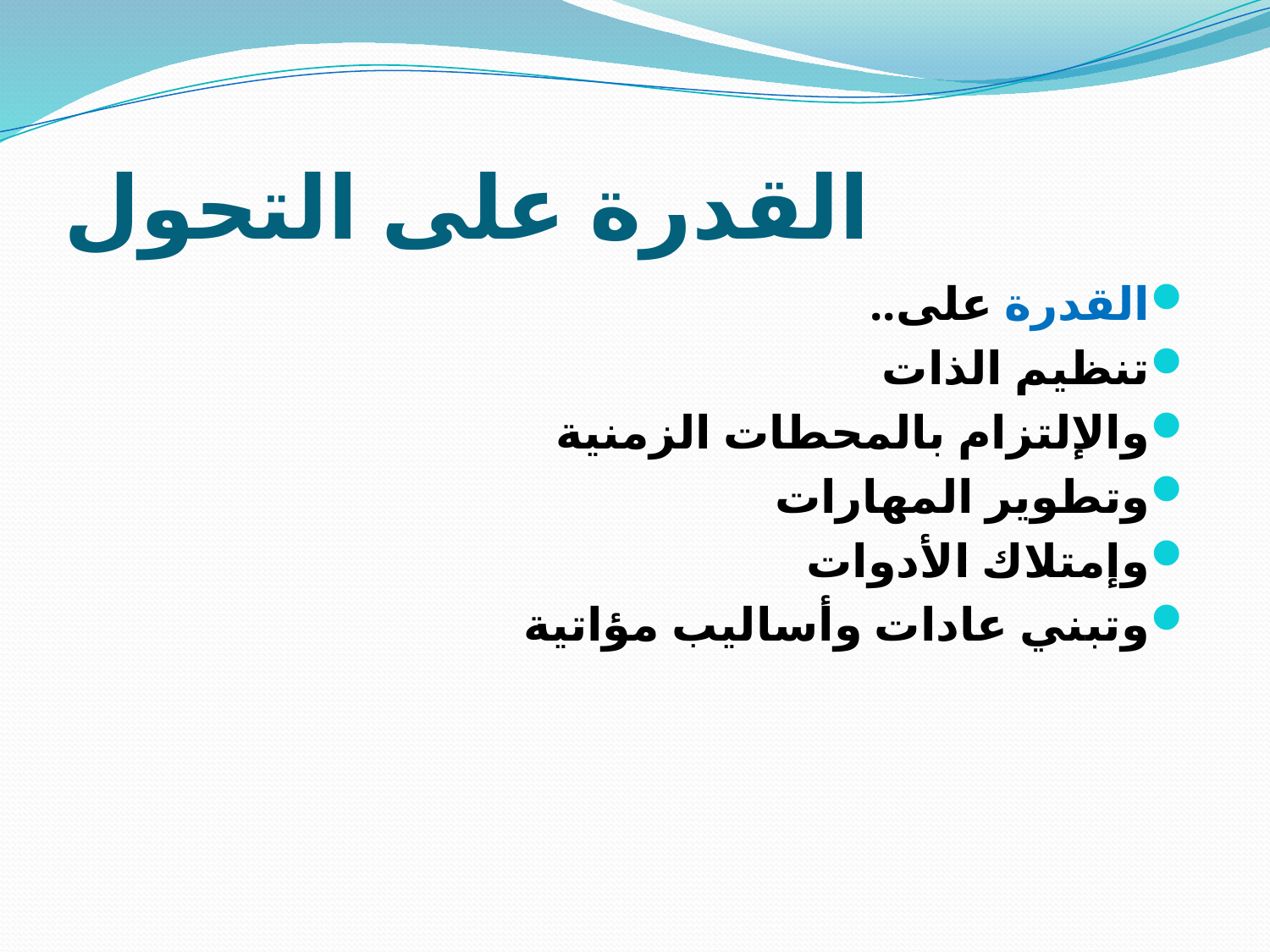

# القدرة على التحول
القدرة على..
تنظيم الذات
والإلتزام بالمحطات الزمنية
وتطوير المهارات
وإمتلاك الأدوات
وتبني عادات وأساليب مؤاتية